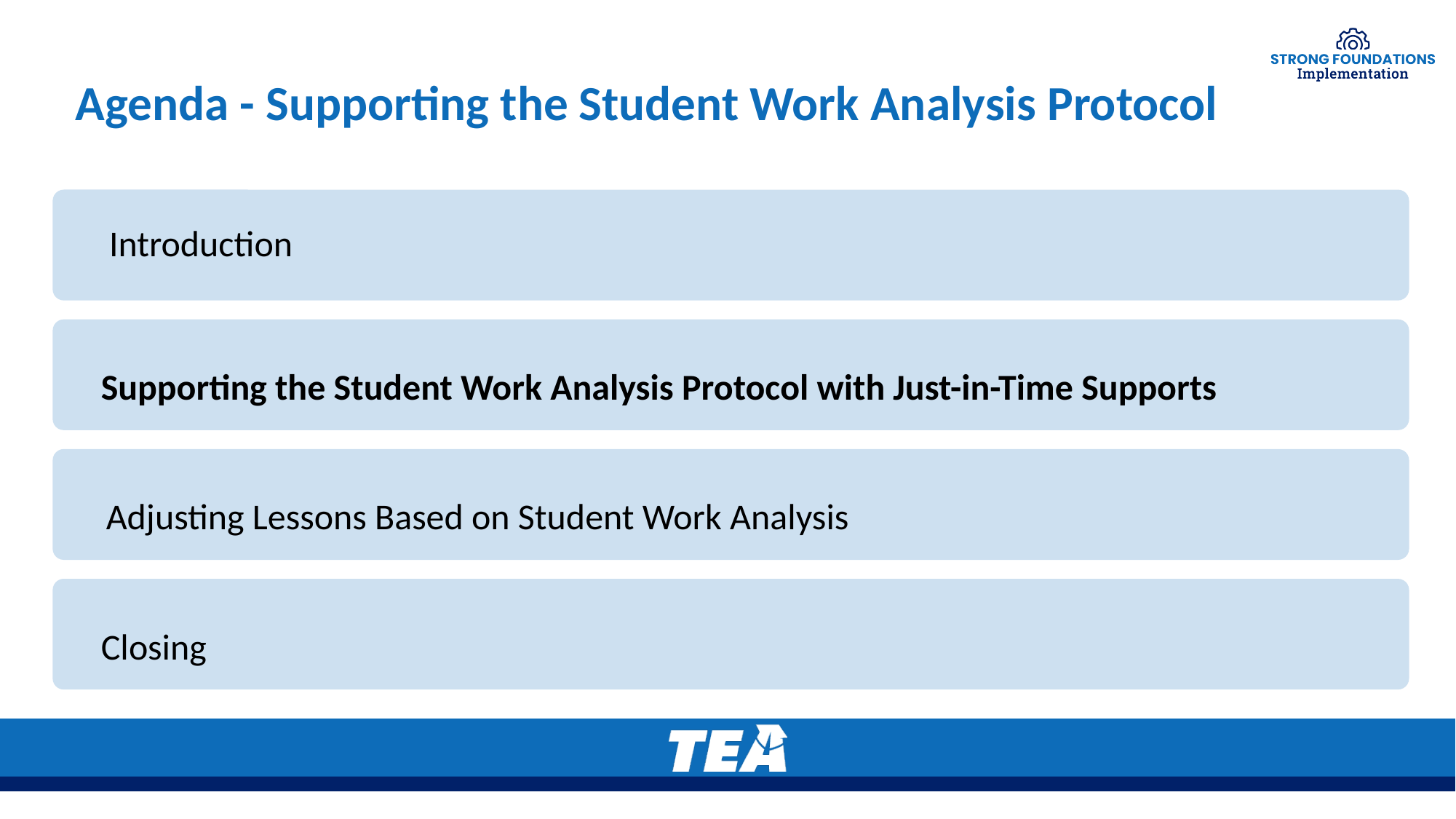

# Agenda - Supporting the Student Work Analysis Protocol
  Introduction
 Supporting the Student Work Analysis Protocol with Just-in-Time Supports
Adjusting Lessons Based on Student Work Analysis
 Closing